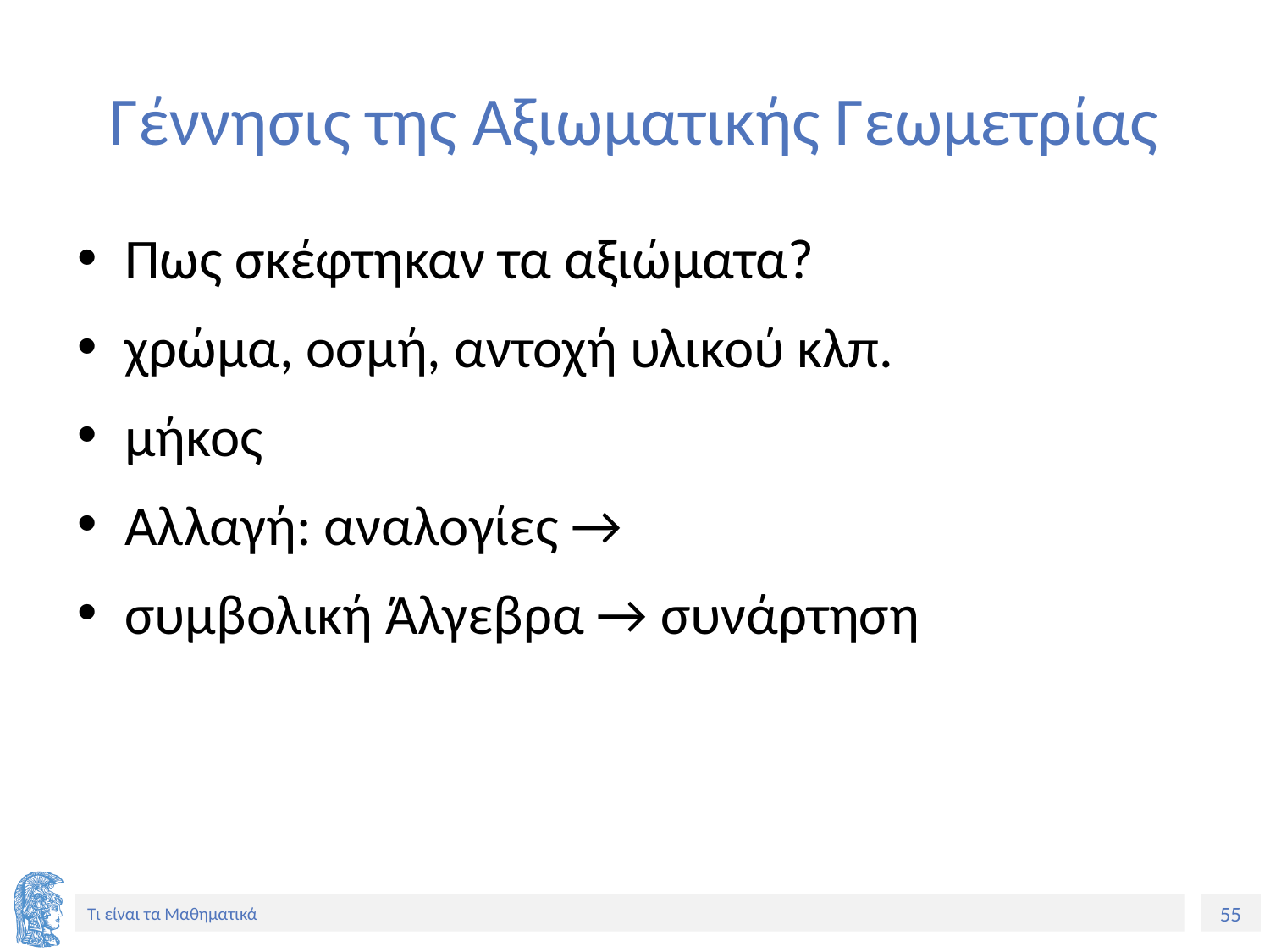

# Γέννησις της Αξιωματικής Γεωμετρίας
Πως σκέφτηκαν τα αξιώματα?
χρώμα, οσμή, αντοχή υλικού κλπ.
μήκος
Αλλαγή: αναλογίες →
συμβολική Άλγεβρα → συνάρτηση